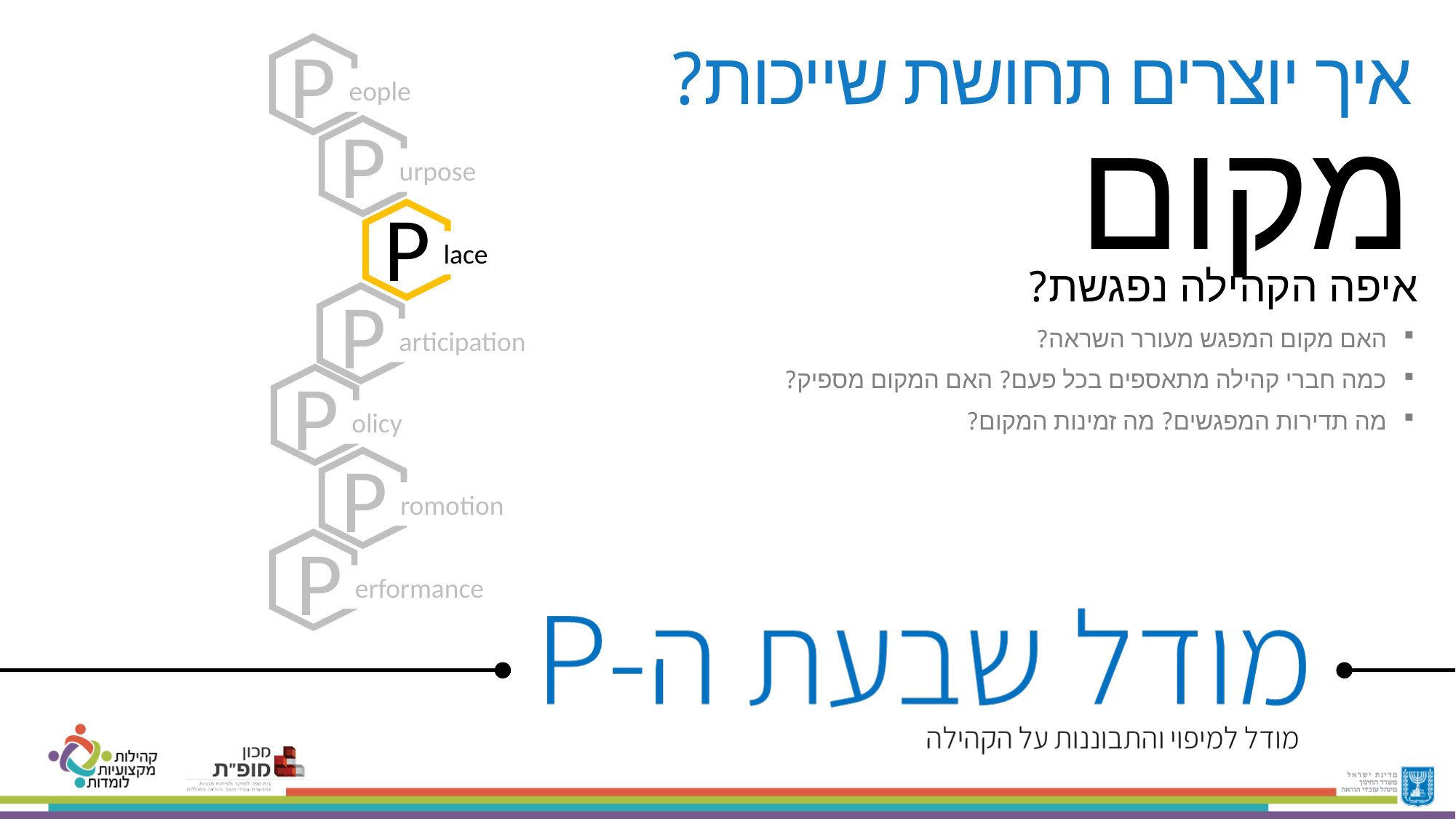

P
איך יוצרים תחושת שייכות?

eople
מקום
P

urpose
P

lace
איפה הקהילה נפגשת?
P

articipation
האם מקום המפגש מעורר השראה?
כמה חברי קהילה מתאספים בכל פעם? האם המקום מספיק?
מה תדירות המפגשים? מה זמינות המקום?
P

olicy
P

romotion
P

erformance